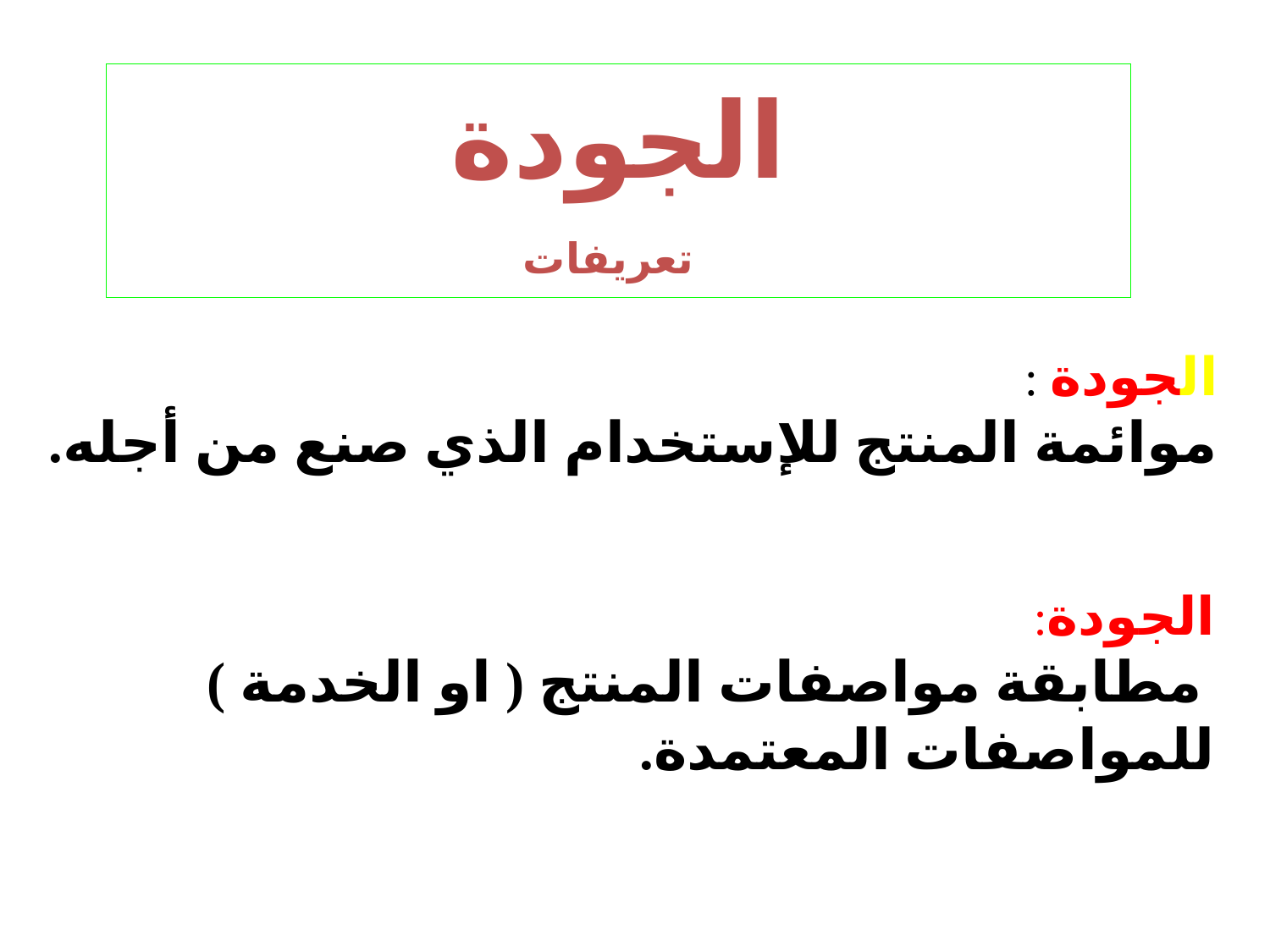

# الجودة تعريفات
الجودة :
موائمة المنتج للإستخدام الذي صنع من أجله.
الجودة:
 مطابقة مواصفات المنتج ( او الخدمة ) للمواصفات المعتمدة.